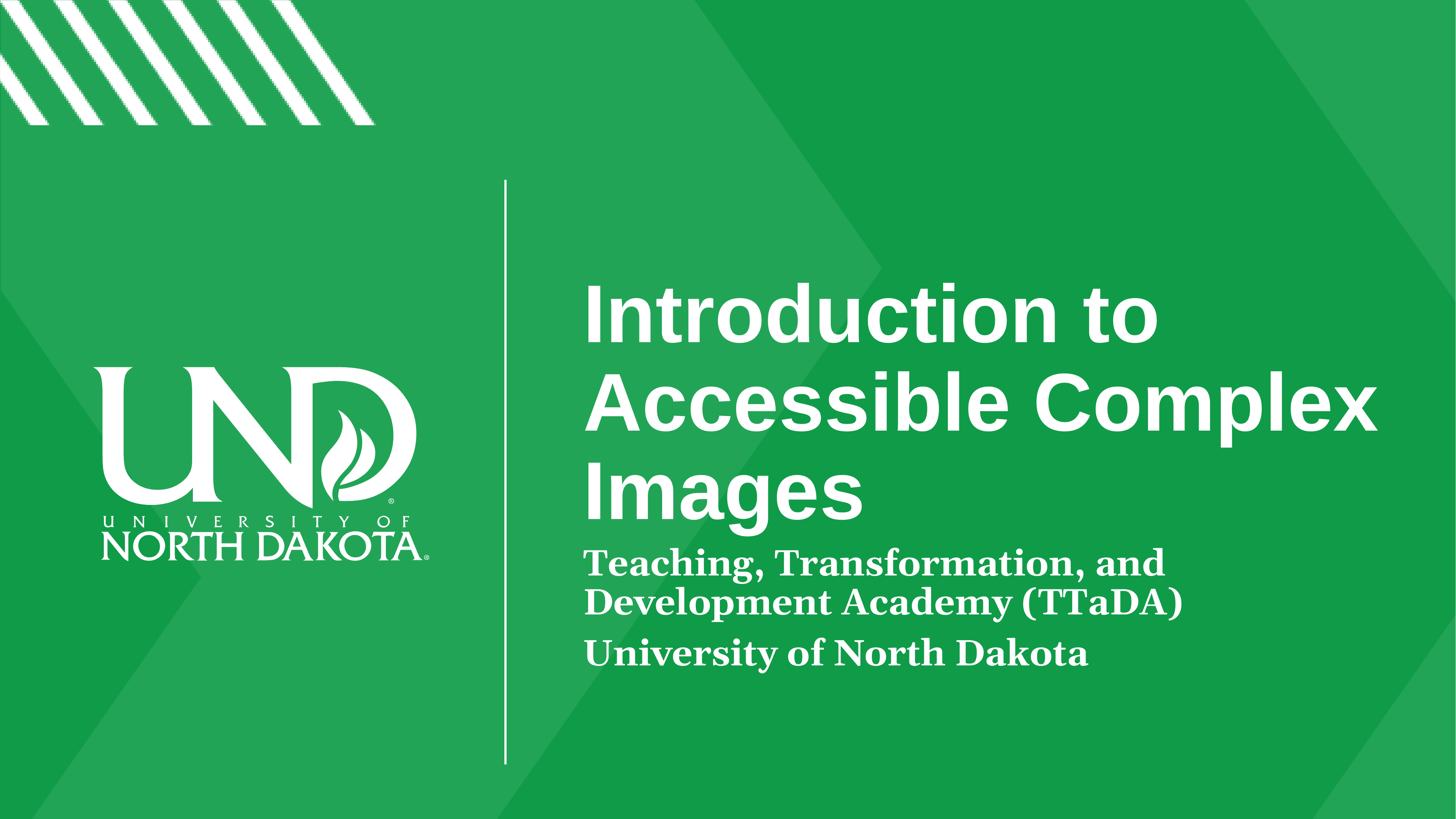

# Introduction to Accessible Complex Images
Teaching, Transformation, and Development Academy (TTaDA)
University of North Dakota